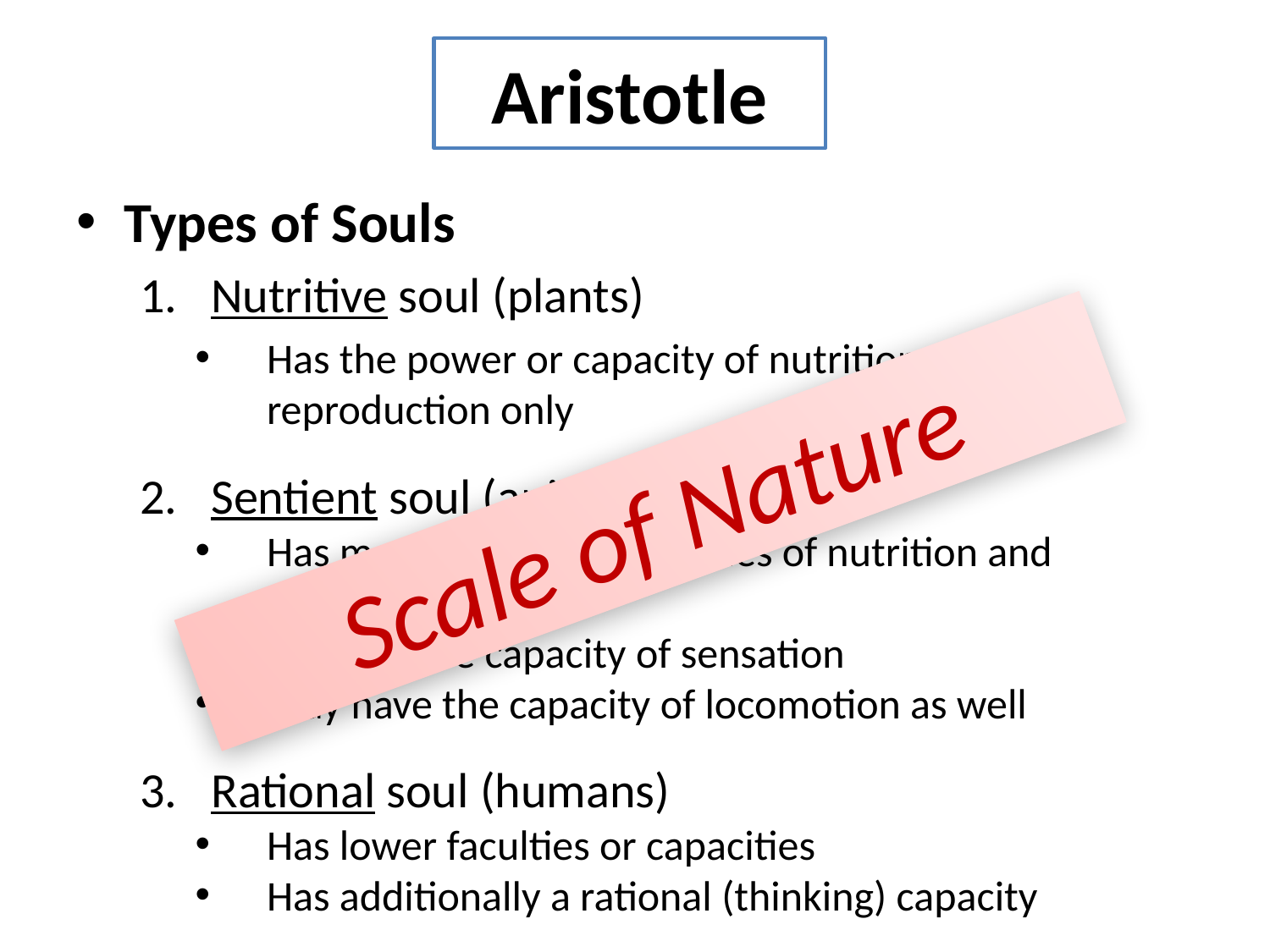

# Aristotle
Types of Souls
Nutritive soul (plants)
Has the power or capacity of nutrition and reproduction only
Sentient soul (animals)
Has more primitive capacities of nutrition and reproduction
Also has the capacity of sensation
May have the capacity of locomotion as well
Rational soul (humans)
Has lower faculties or capacities
Has additionally a rational (thinking) capacity

Scale of Nature